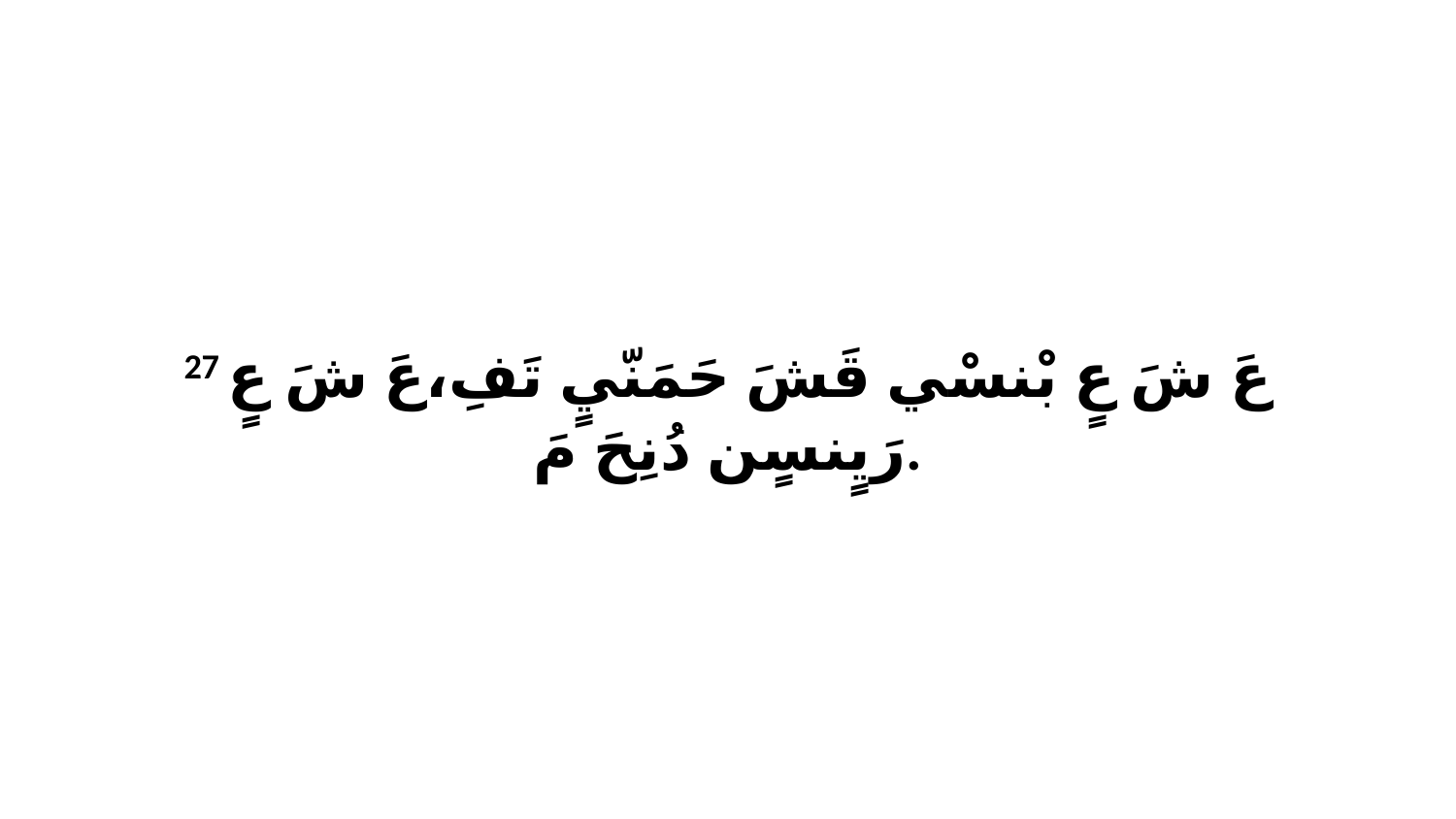

27 عَ شَ عٍ بْنسْي قَشَ حَمَنّيٍ تَفِ،عَ شَ عٍ رَيٍنسٍن دُنِحَ مَ.